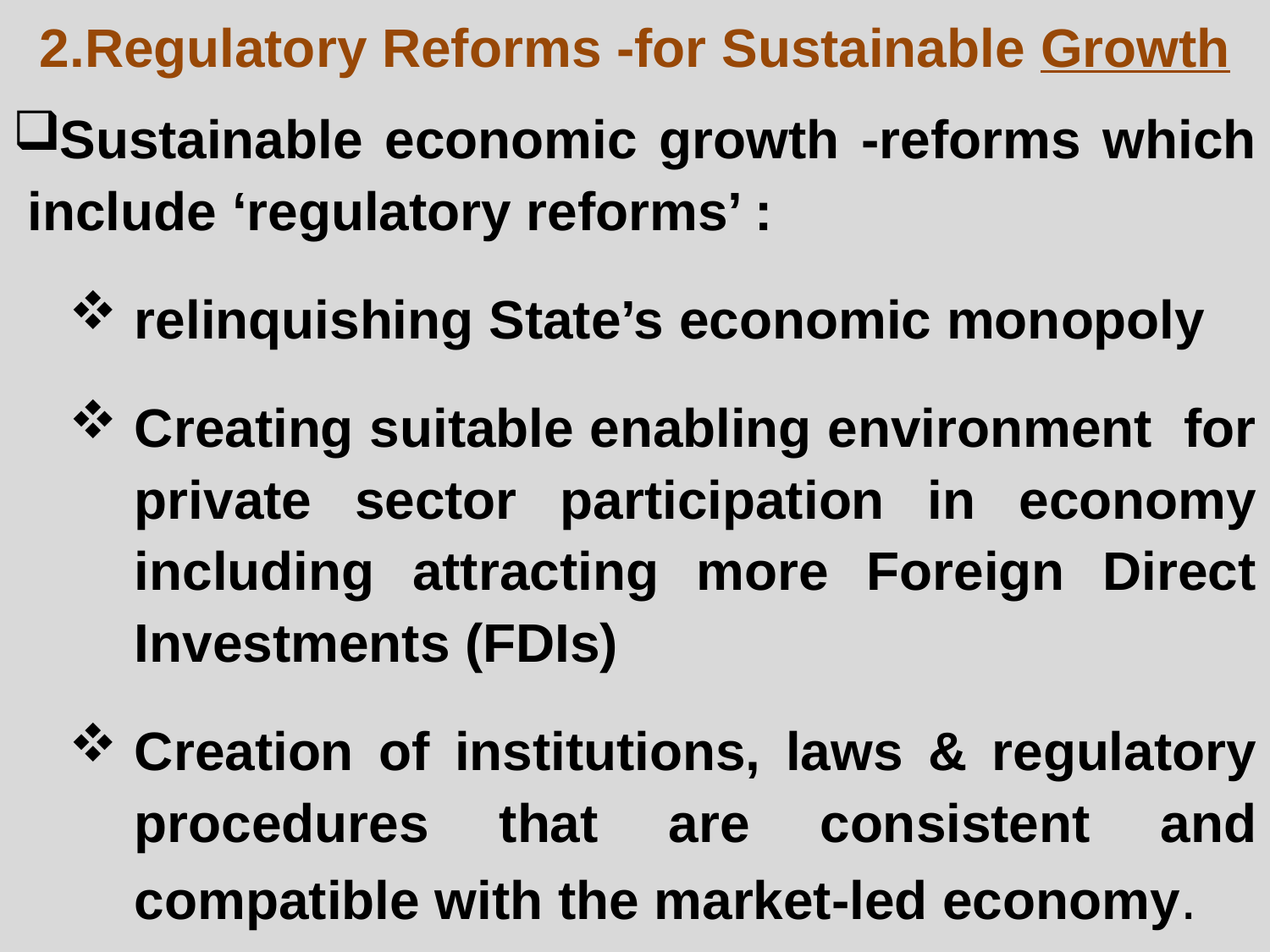

2.Regulatory Reforms -for Sustainable Growth
Sustainable economic growth -reforms which include ‘regulatory reforms’ :
relinquishing State’s economic monopoly
Creating suitable enabling environment  for private sector participation in economy including attracting more Foreign Direct Investments (FDIs)
Creation of institutions, laws & regulatory procedures that are consistent and compatible with the market-led economy.
# …